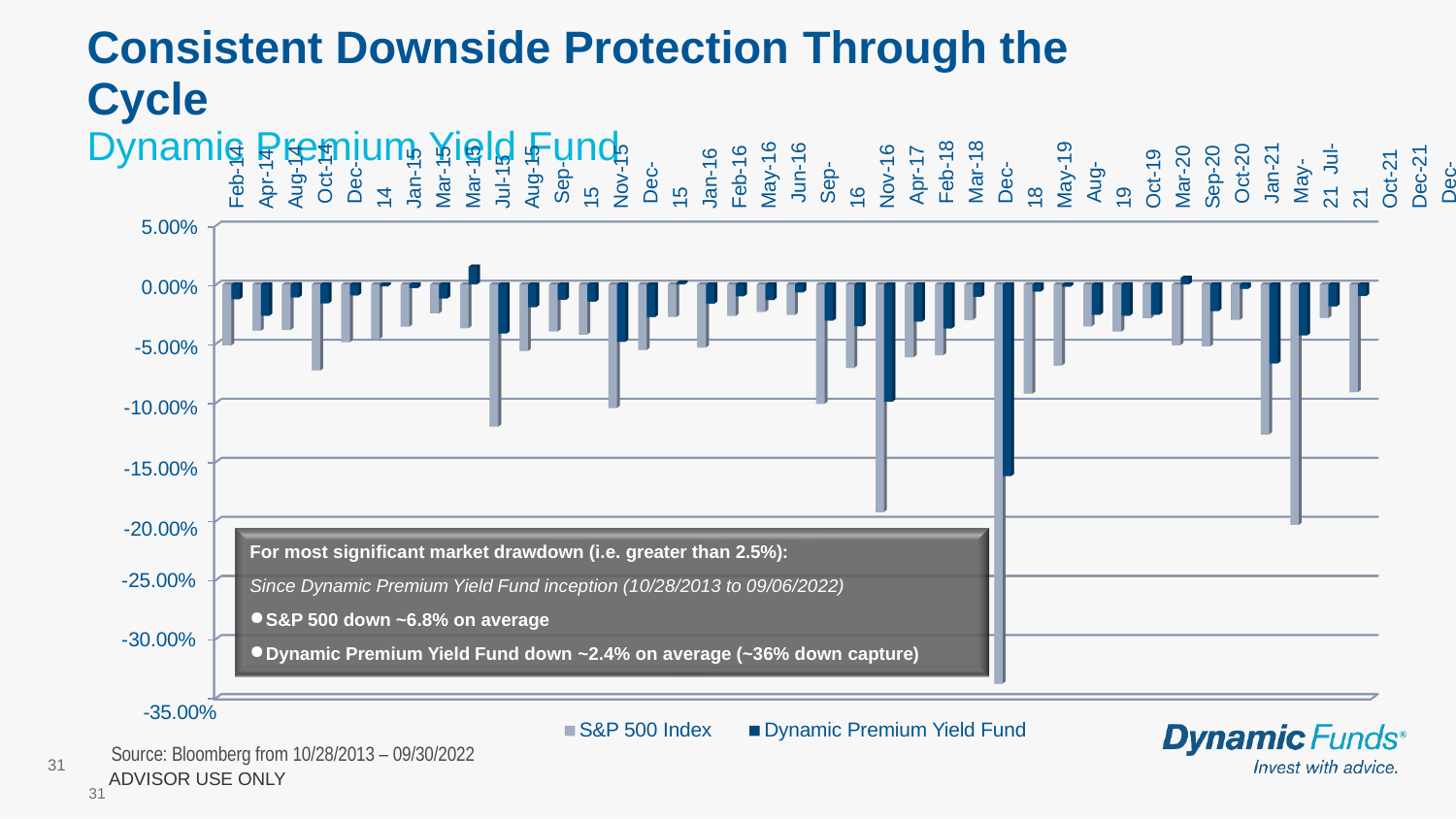

# Consistent Downside Protection Through the Cycle
Dynamic Premium Yield Fund
Feb-14
Apr-14  Aug-14  Oct-14  Dec-14  Jan-15  Mar-15  Mar-15  Jul-15  Aug-15  Sep-15  Nov-15  Dec-15  Jan-16  Feb-16  May-16  Jun-16  Sep-16  Nov-16  Apr-17  Feb-18  Mar-18  Dec-18  May-19  Aug-19  Oct-19  Mar-20  Sep-20  Oct-20  Jan-21  May-21  Jul-21  Oct-21  Dec-21  Dec-21  Mar-22  Jun-22  Jul-22  Sep-22
5.00%

0.00%

-5.00%

-10.00%

-15.00%

-20.00%

For most significant market drawdown (i.e. greater than 2.5%):
Since Dynamic Premium Yield Fund inception (10/28/2013 to 09/06/2022)
S&P 500 down ~6.8% on average
Dynamic Premium Yield Fund down ~2.4% on average (~36% down capture)

-25.00%

-30.00%

-35.00%

S&P 500 Index
Dynamic Premium Yield Fund

Source: Bloomberg from 10/28/2013 – 09/30/2022
31
ADVISOR USE ONLY
31